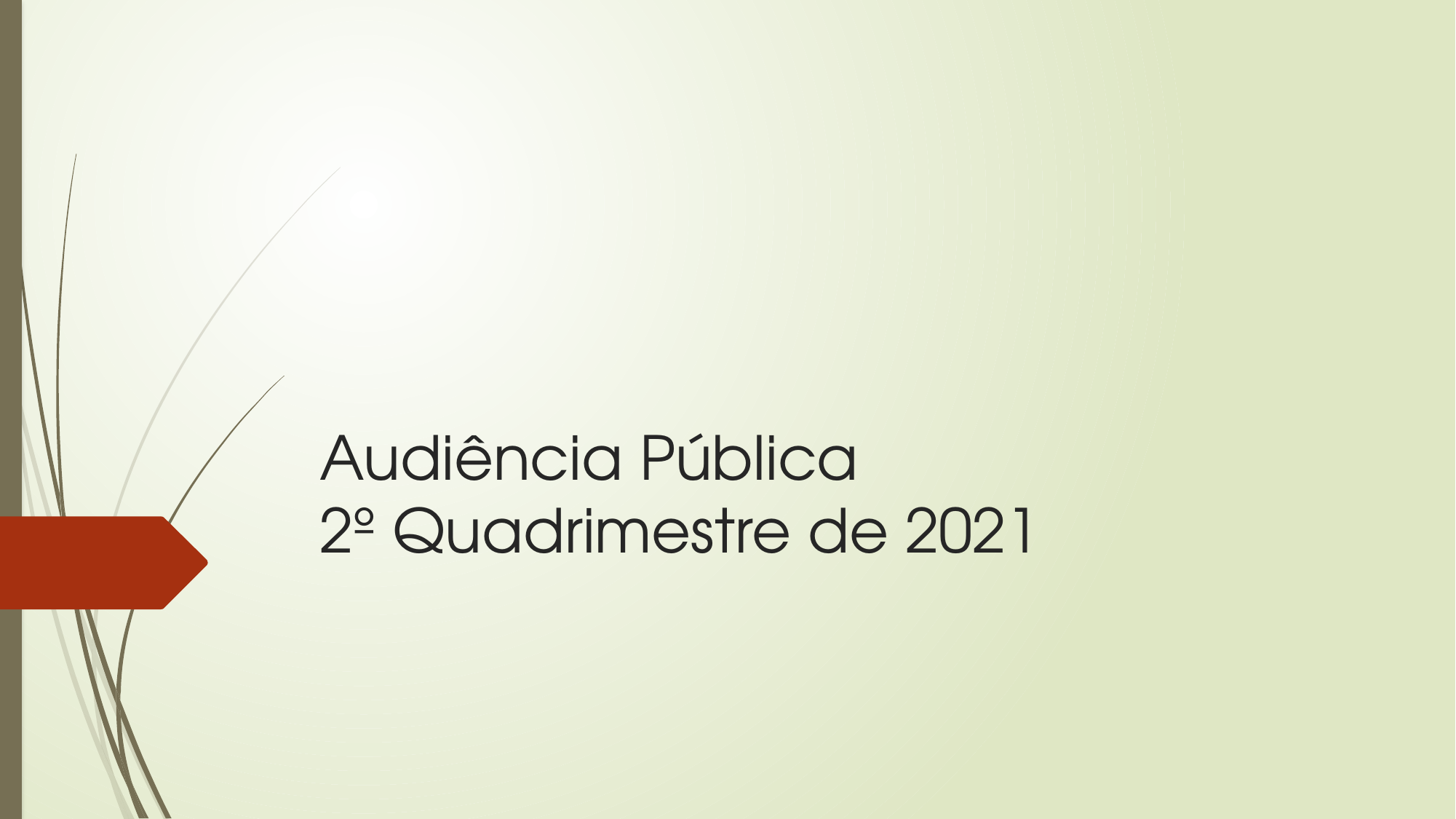

# Audiência Pública 2º Quadrimestre de 2021